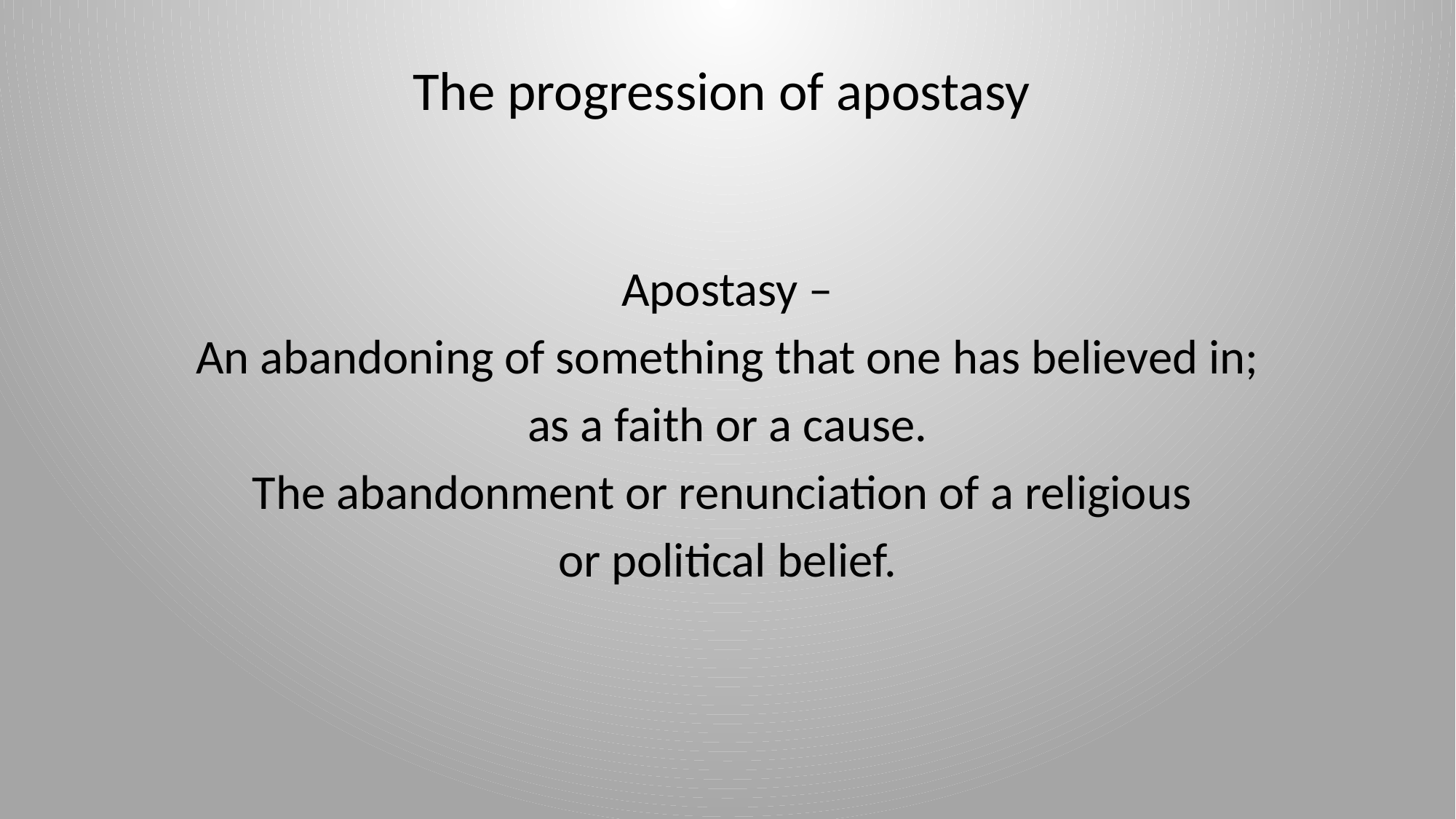

# The progression of apostasy

Apostasy –
An abandoning of something that one has believed in;
 as a faith or a cause.
The abandonment or renunciation of a religious
or political belief.